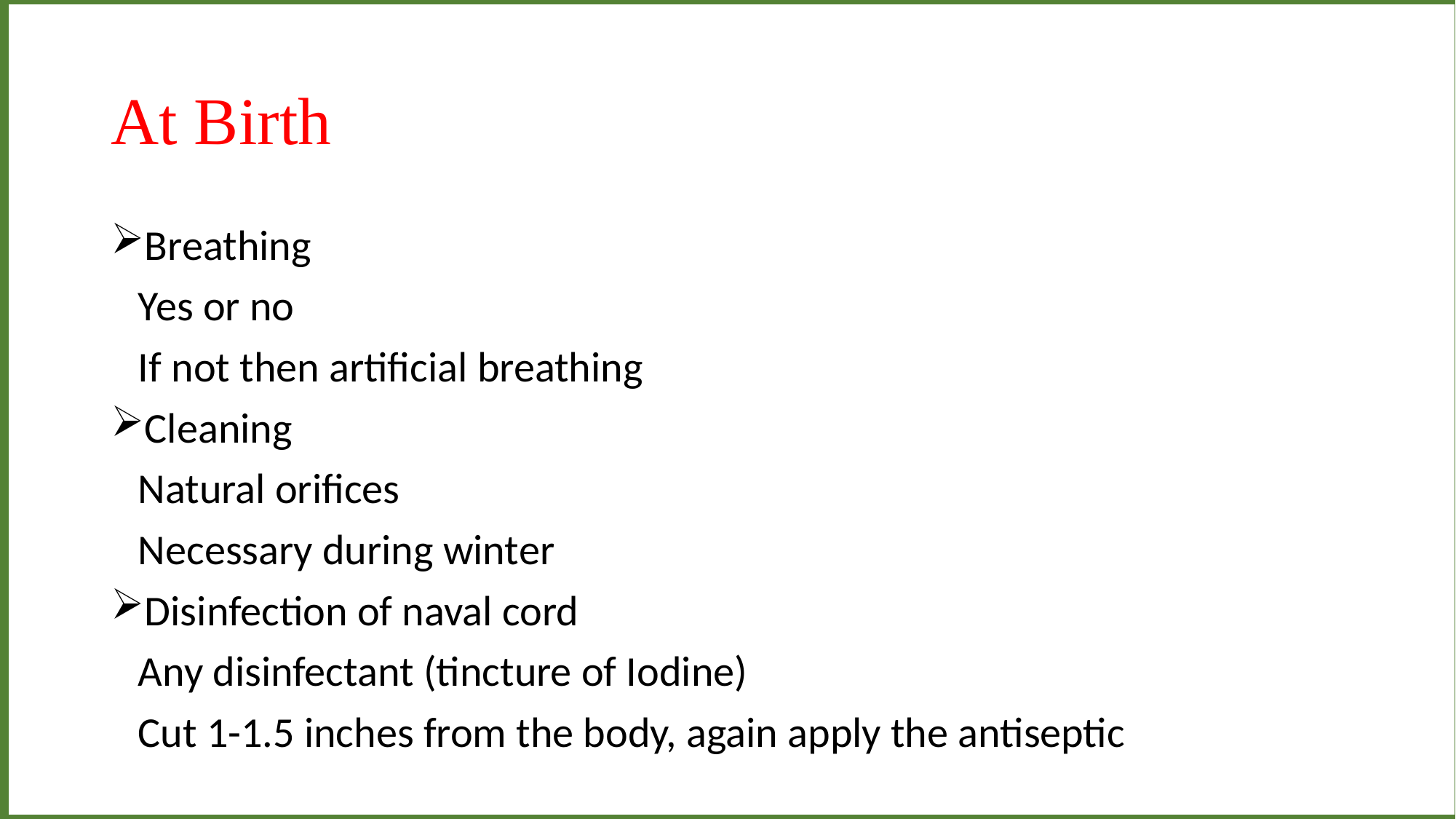

# At Birth
Breathing
	Yes or no
	If not then artificial breathing
Cleaning
	Natural orifices
	Necessary during winter
Disinfection of naval cord
	Any disinfectant (tincture of Iodine)
	Cut 1-1.5 inches from the body, again apply the antiseptic